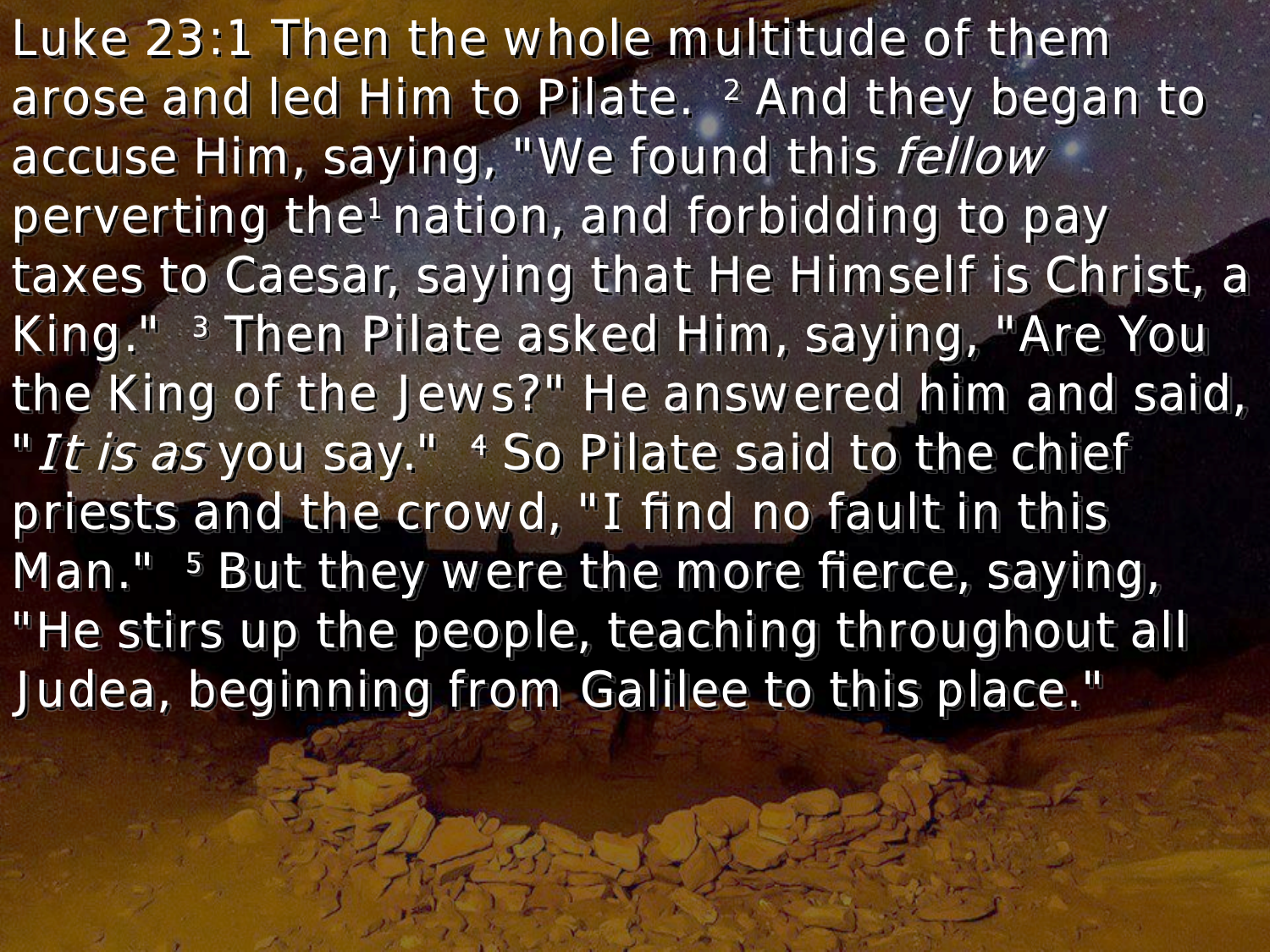

Luke 23:1 Then the whole multitude of them arose and led Him to Pilate.  2 And they began to accuse Him, saying, "We found this fellow perverting the1 nation, and forbidding to pay taxes to Caesar, saying that He Himself is Christ, a King."  3 Then Pilate asked Him, saying, "Are You the King of the Jews?" He answered him and said, "It is as you say."  4 So Pilate said to the chief priests and the crowd, "I find no fault in this Man."  5 But they were the more fierce, saying, "He stirs up the people, teaching throughout all Judea, beginning from Galilee to this place."